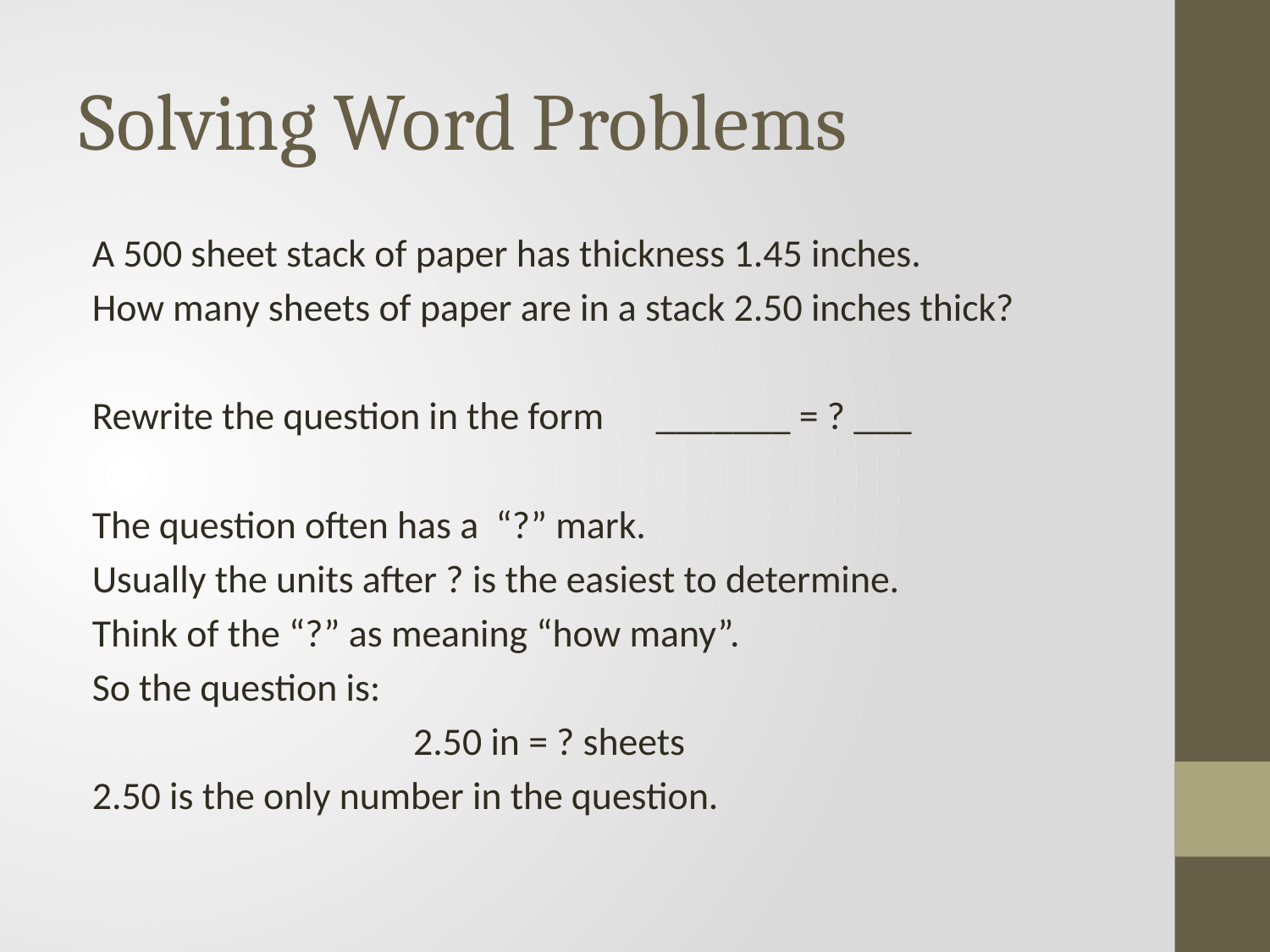

# Solving Word Problems
A 500 sheet stack of paper has thickness 1.45 inches.
How many sheets of paper are in a stack 2.50 inches thick?

Rewrite the question in the form      _______ = ? ___

The question often has a  “?” mark.
Usually the units after ? is the easiest to determine.
Think of the “?” as meaning “how many”.
So the question is:
                                     2.50 in = ? sheets
2.50 is the only number in the question.